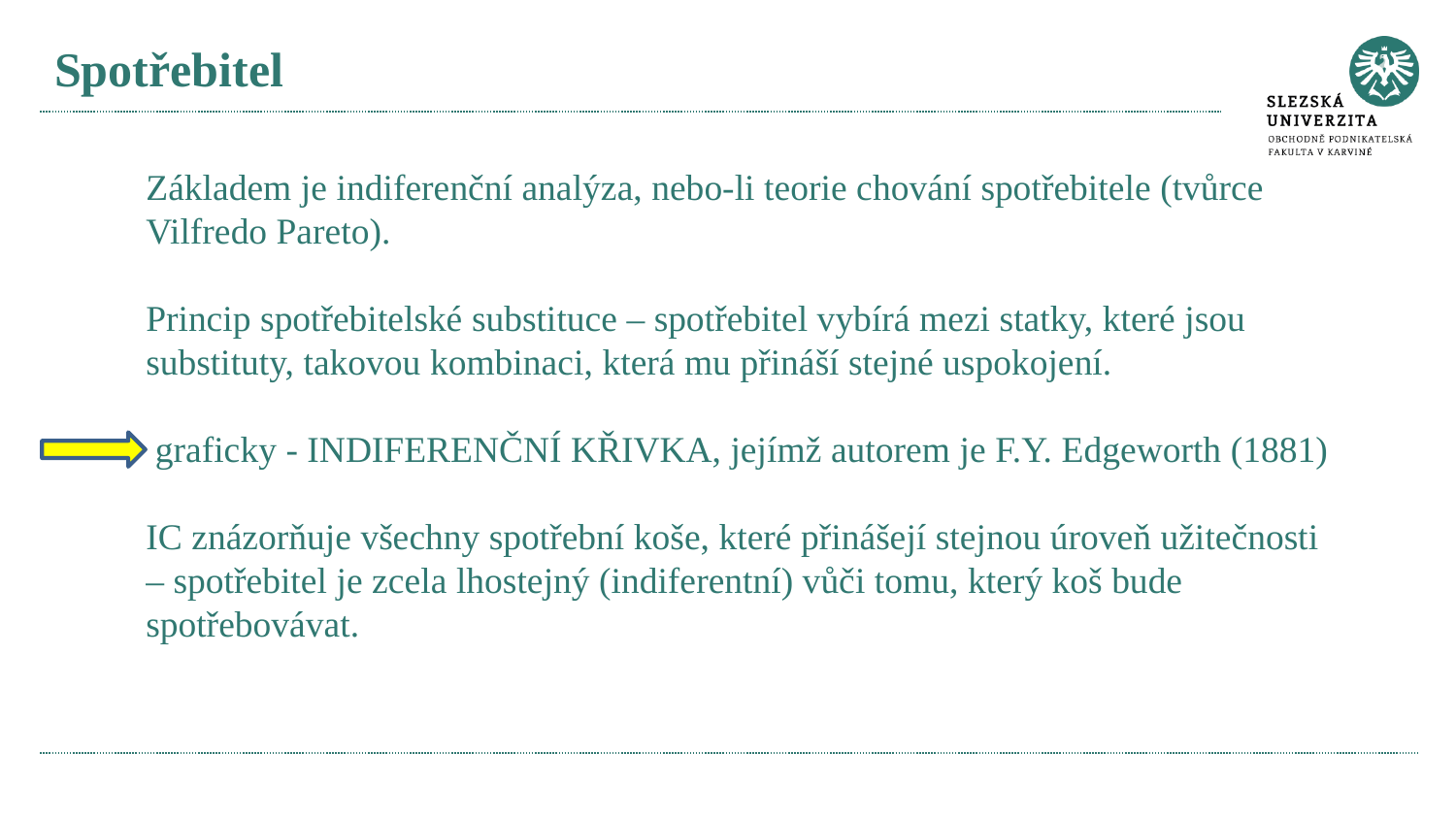

# Spotřebitel
Základem je indiferenční analýza, nebo-li teorie chování spotřebitele (tvůrce Vilfredo Pareto).

Princip spotřebitelské substituce – spotřebitel vybírá mezi statky, které jsou substituty, takovou kombinaci, která mu přináší stejné uspokojení.

 graficky - INDIFERENČNÍ KŘIVKA, jejímž autorem je F.Y. Edgeworth (1881)

IC znázorňuje všechny spotřební koše, které přinášejí stejnou úroveň užitečnosti – spotřebitel je zcela lhostejný (indiferentní) vůči tomu, který koš bude spotřebovávat.